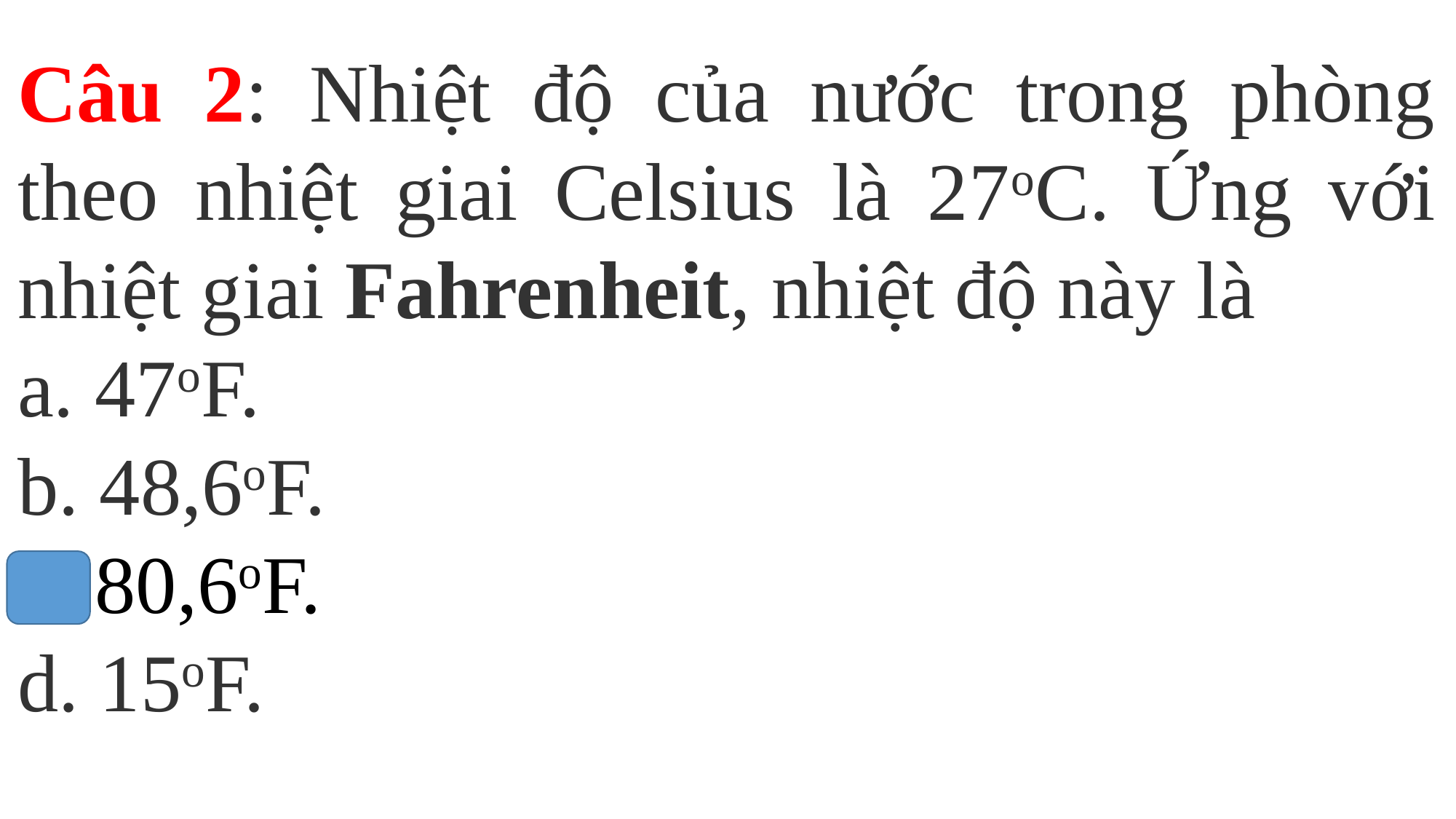

Câu 2: Nhiệt độ của nước trong phòng theo nhiệt giai Celsius là 27oC. Ứng với nhiệt giai Fahrenheit, nhiệt độ này là
a. 47oF.
b. 48,6oF.
c. 80,6oF.
d. 15oF.